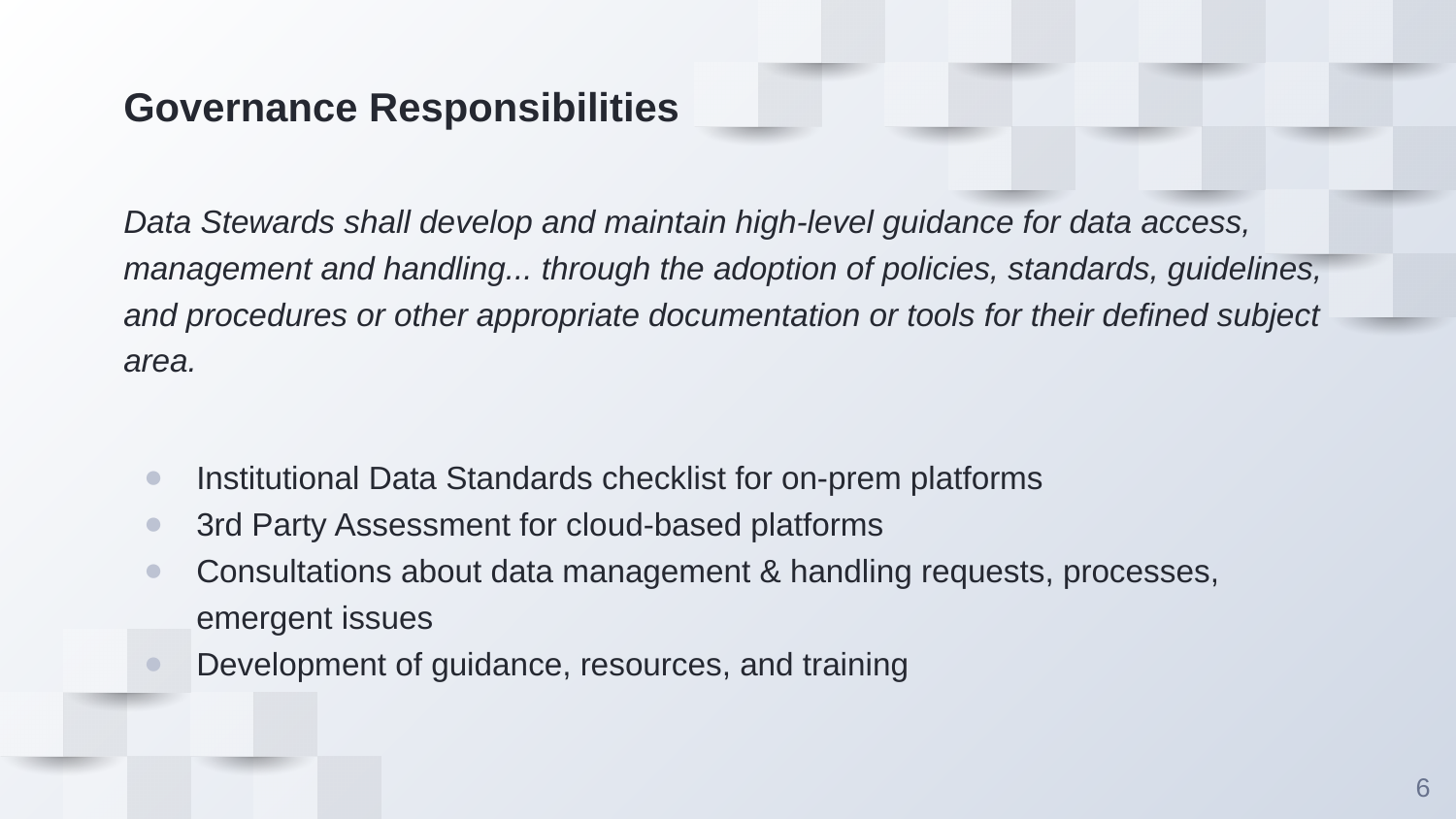

# Governance Responsibilities
Data Stewards shall develop and maintain high-level guidance for data access, management and handling... through the adoption of policies, standards, guidelines, and procedures or other appropriate documentation or tools for their defined subject area.

Institutional Data Standards checklist for on-prem platforms
3rd Party Assessment for cloud-based platforms
Consultations about data management & handling requests, processes, emergent issues
Development of guidance, resources, and training
6